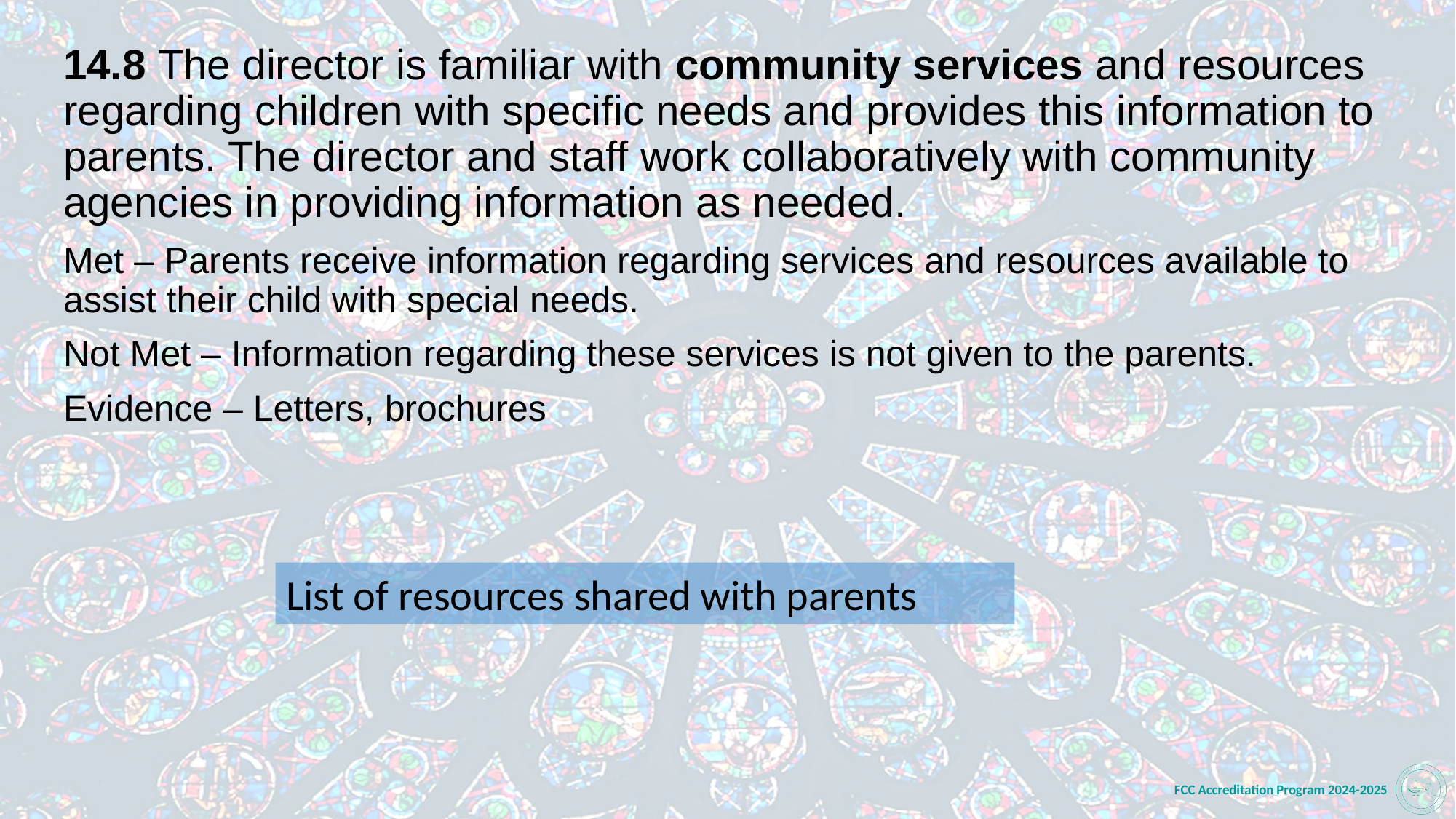

14.8 The director is familiar with community services and resources regarding children with specific needs and provides this information to parents. The director and staff work collaboratively with community agencies in providing information as needed.
Met – Parents receive information regarding services and resources available to assist their child with special needs.
Not Met – Information regarding these services is not given to the parents.
Evidence – Letters, brochures

List of resources shared with parents